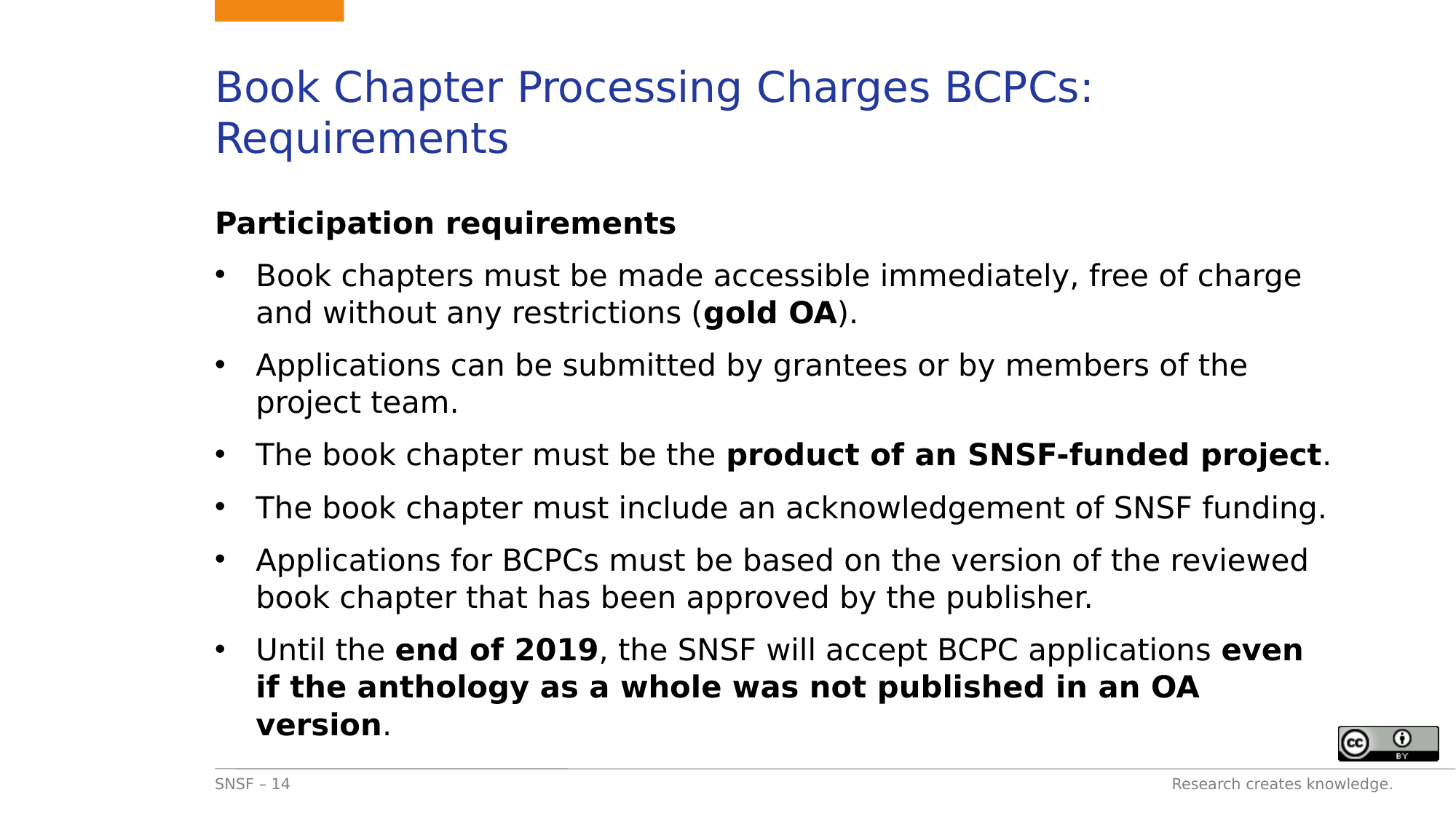

# Book Chapter Processing Charges BCPCs: Requirements
Participation requirements
Book chapters must be made accessible immediately, free of charge and without any restrictions (gold OA).
Applications can be submitted by grantees or by members of the project team.
The book chapter must be the product of an SNSF-funded project.
The book chapter must include an acknowledgement of SNSF funding.
Applications for BCPCs must be based on the version of the reviewed book chapter that has been approved by the publisher.
Until the end of 2019, the SNSF will accept BCPC applications even if the anthology as a whole was not published in an OA version.